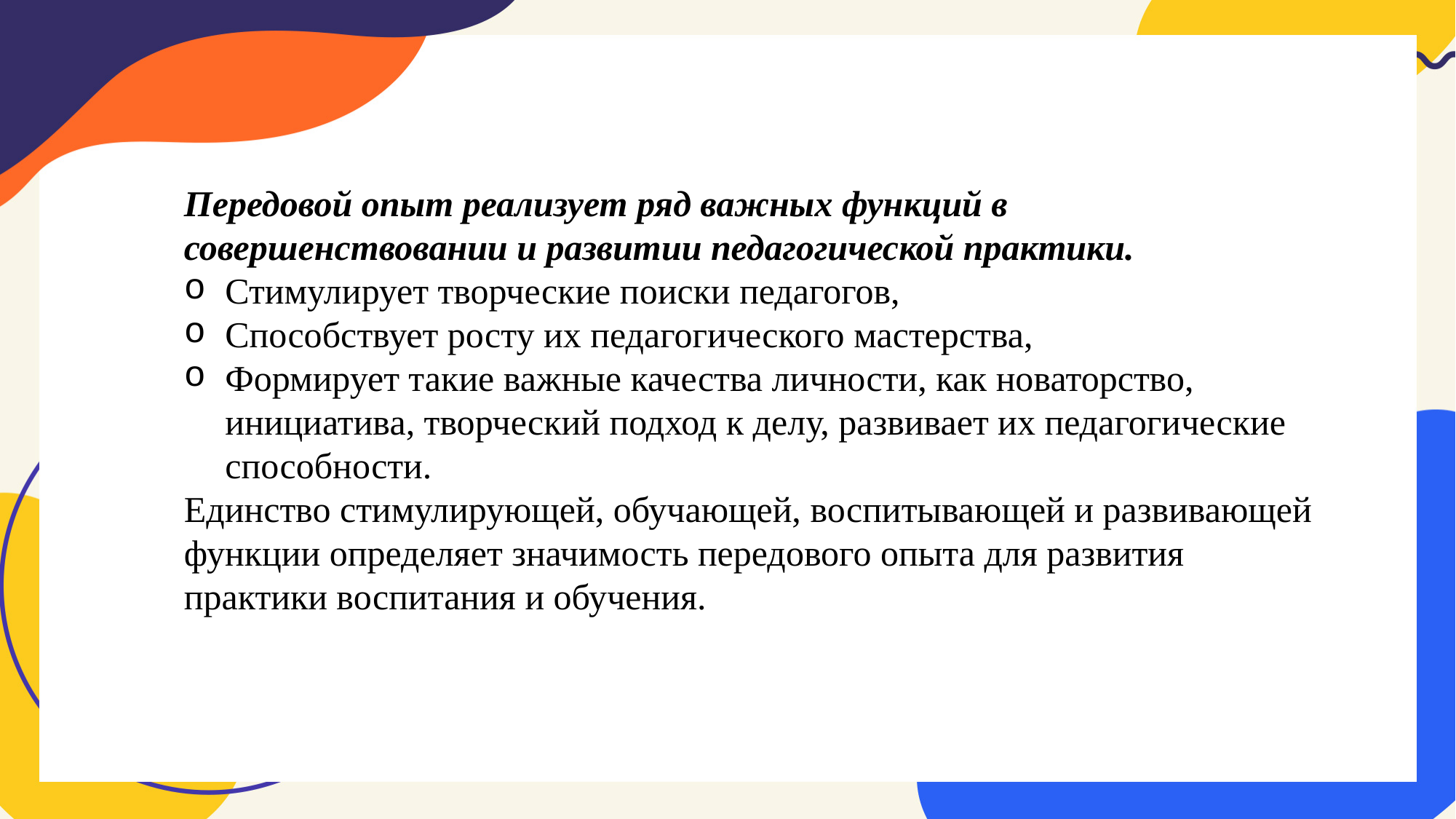

Передовой опыт реализует ряд важных функций в совершенствовании и развитии педагогической практики.
Стимулирует творческие поиски педагогов,
Способствует росту их педагогического мастерства,
Формирует такие важные качества личности, как новаторство, инициатива, творческий подход к делу, развивает их педагогические способности.
Единство стимулирующей, обучающей, воспитывающей и развивающей функции определяет значимость передового опыта для развития практики воспитания и обучения.